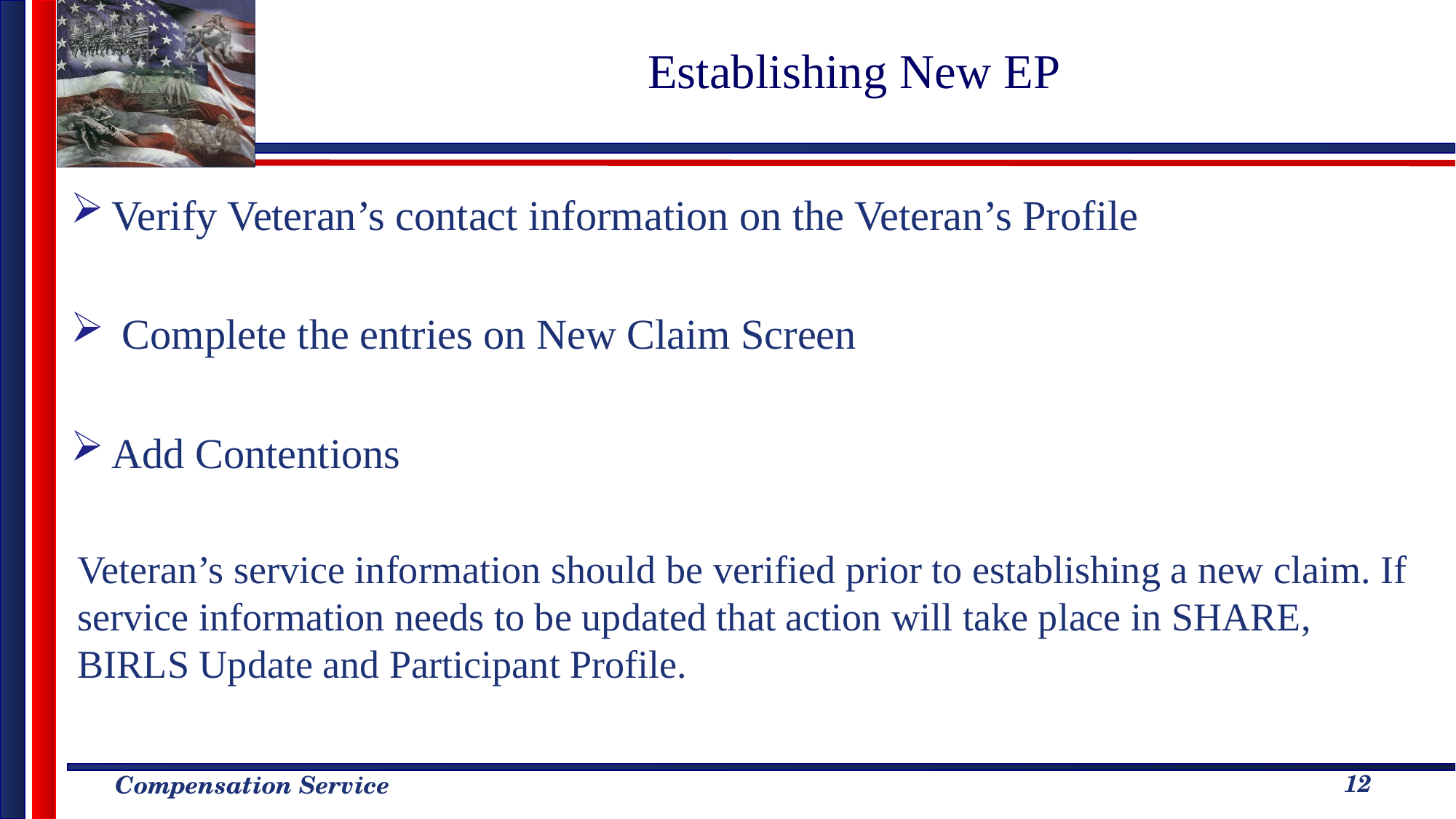

# Establishing New EP
Verify Veteran’s contact information on the Veteran’s Profile

 Complete the entries on New Claim Screen

Add Contentions

Veteran’s service information should be verified prior to establishing a new claim. If service information needs to be updated that action will take place in SHARE, BIRLS Update and Participant Profile.

12